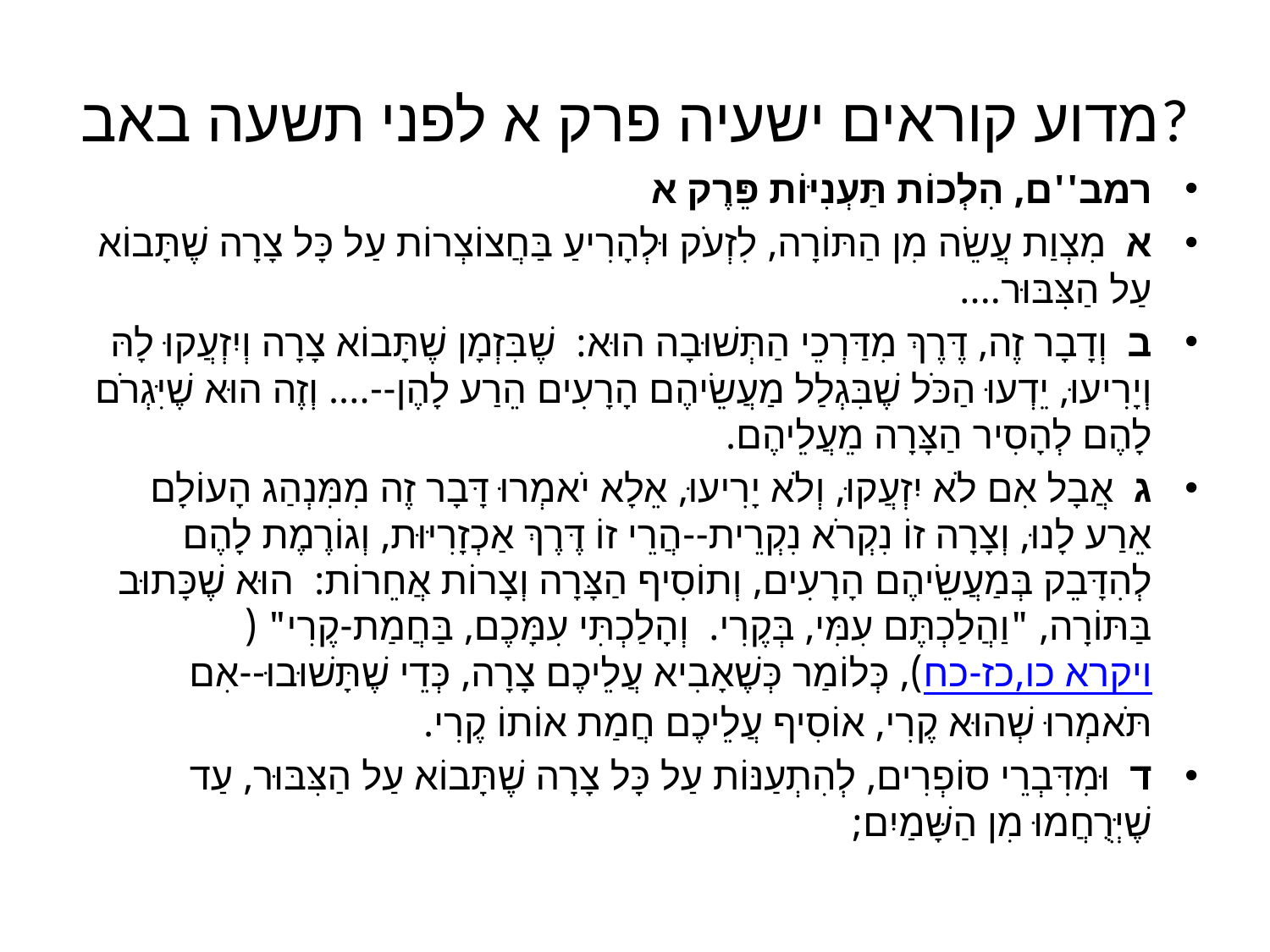

# מדוע קוראים ישעיה פרק א לפני תשעה באב?
רמב''ם, הִלְכוֹת תַּעְנִיּוֹת פֵּרֶק א
א  מִצְוַת עֲשֵׂה מִן הַתּוֹרָה, לִזְעֹק וּלְהָרִיעַ בַּחֲצוֹצְרוֹת עַל כָּל צָרָה שֶׁתָּבוֹא עַל הַצִּבּוּר....
ב  וְדָבָר זֶה, דֶּרֶךְ מִדַּרְכֵי הַתְּשׁוּבָה הוּא:  שֶׁבִּזְמָן שֶׁתָּבוֹא צָרָה וְיִזְעֲקוּ לָהּ וְיָרִיעוּ, יֵדְעוּ הַכֹּל שֶׁבִּגְלַל מַעֲשֵׂיהֶם הָרָעִים הֵרַע לָהֶן--.... וְזֶה הוּא שֶׁיִּגְרֹם לָהֶם לְהָסִיר הַצָּרָה מֵעֲלֵיהֶם.
ג  אֲבָל אִם לֹא יִזְעֲקוּ, וְלֹא יָרִיעוּ, אֵלָא יֹאמְרוּ דָּבָר זֶה מִמִּנְהַג הָעוֹלָם אֵרַע לָנוּ, וְצָרָה זוֹ נִקְרֹא נִקְרֵית--הֲרֵי זוֹ דֶּרֶךְ אַכְזָרִיּוּת, וְגוֹרֶמֶת לָהֶם לְהִדָּבֵק בְּמַעֲשֵׂיהֶם הָרָעִים, וְתוֹסִיף הַצָּרָה וְצָרוֹת אֲחֵרוֹת:  הוּא שֶׁכָּתוּב בַּתּוֹרָה, "וַהֲלַכְתֶּם עִמִּי, בְּקֶרִי.  וְהָלַכְתִּי עִמָּכֶם, בַּחֲמַת-קֶרִי" (ויקרא כו,כז-כח), כְּלוֹמַר כְּשֶׁאָבִיא עֲלֵיכֶם צָרָה, כְּדֵי שֶׁתָּשׁוּבוּ--אִם תֹּאמְרוּ שְׁהוּא קֶרִי, אוֹסִיף עֲלֵיכֶם חֲמַת אוֹתוֹ קֶרִי.
ד  וּמִדִּבְרֵי סוֹפְרִים, לְהִתְעַנּוֹת עַל כָּל צָרָה שֶׁתָּבוֹא עַל הַצִּבּוּר, עַד שֶׁיְּרֻחֲמוּ מִן הַשָּׁמַיִם;